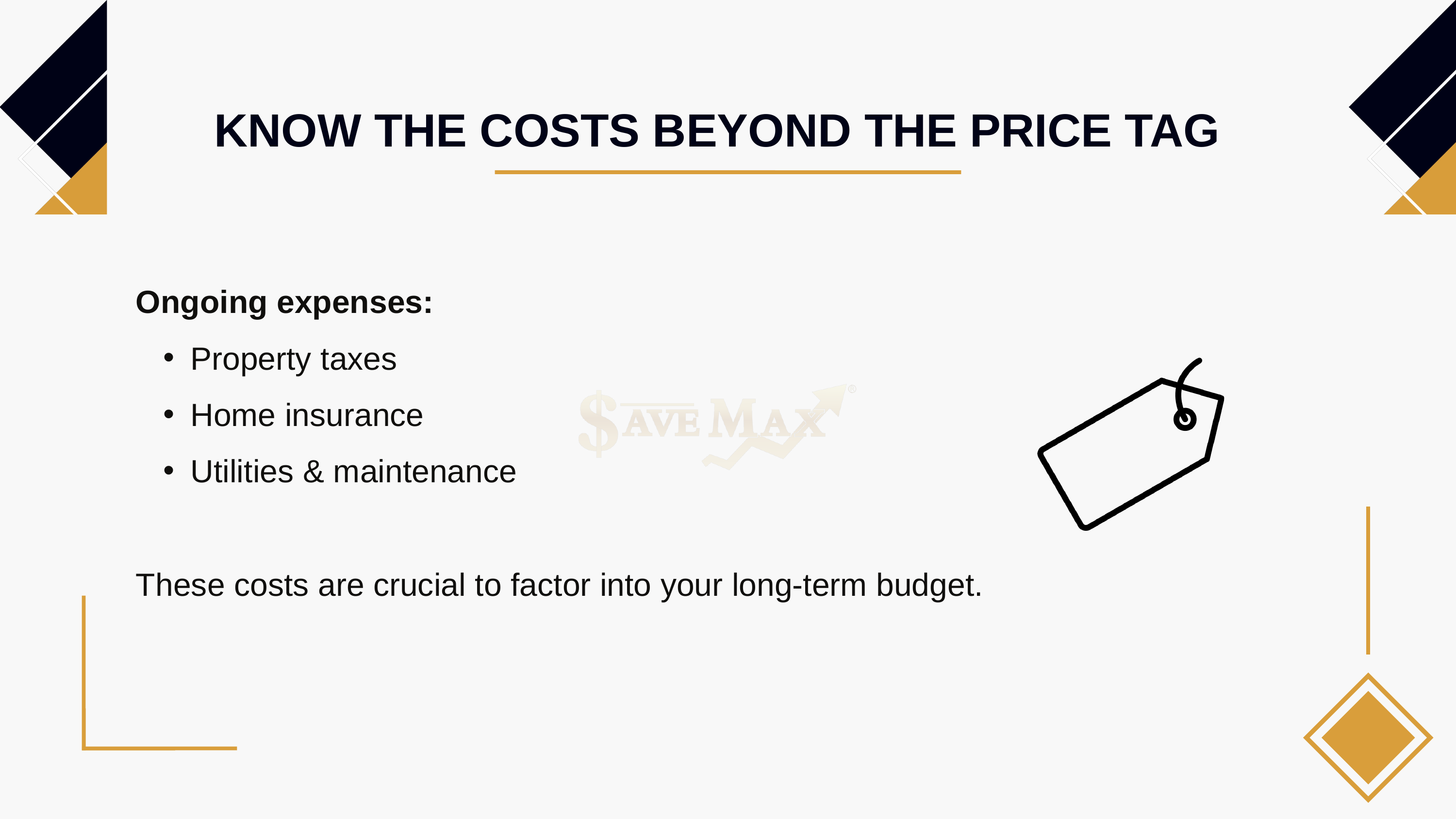

KNOW THE COSTS BEYOND THE PRICE TAG

Ongoing expenses:
Property taxes
Home insurance
Utilities & maintenance

These costs are crucial to factor into your long-term budget.